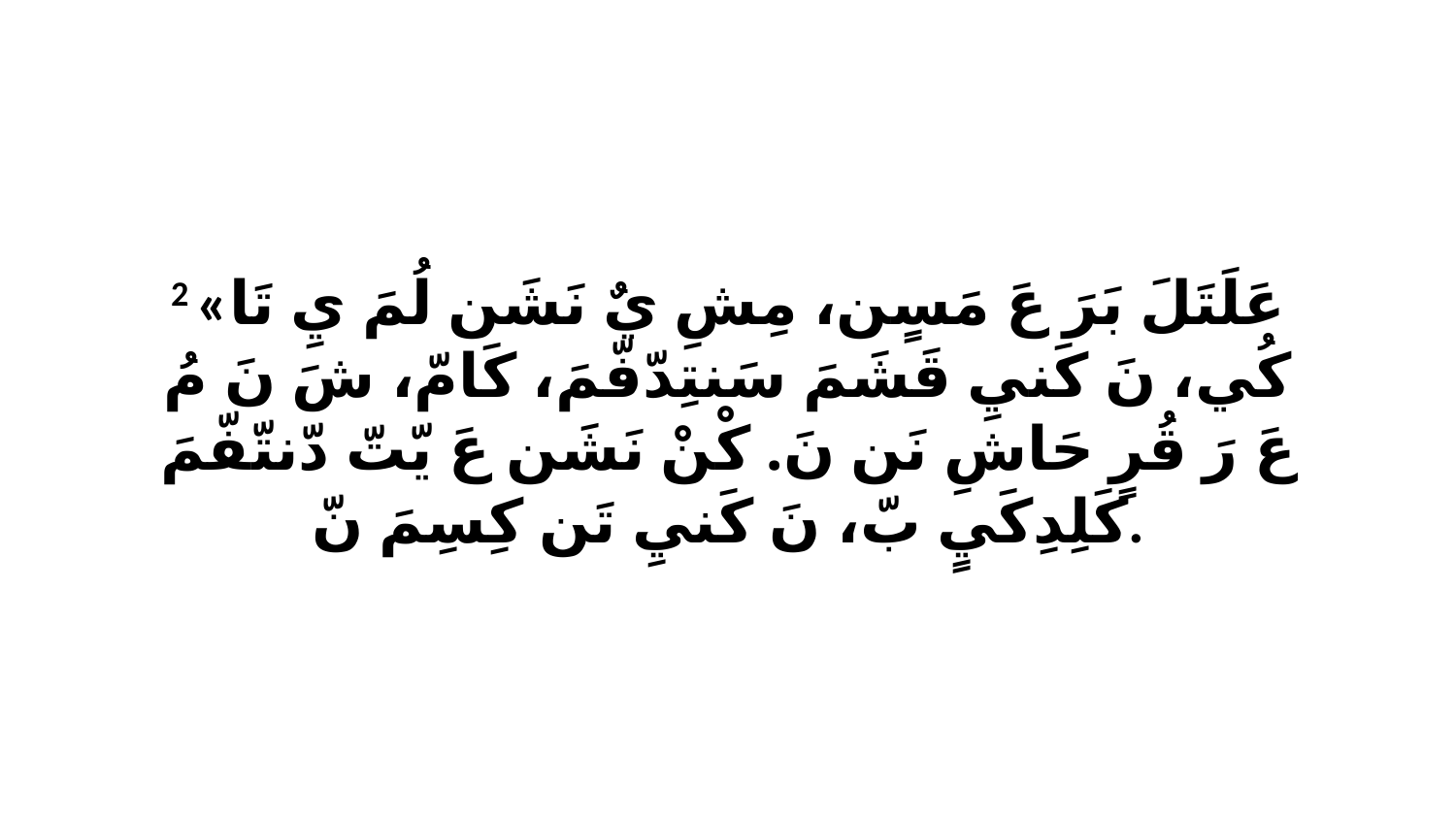

2 «عَلَتَلَ بَرَ عَ مَسٍن، مِشِ يٌ نَشَن لُمَ يِ تَا كُي، نَ كَنيِ قَشَمَ سَنتِدّفّمَ، كَامّ، شَ نَ مُ عَ رَ قُرٍ حَاشِ نَن نَ. كْنْ نَشَن عَ يّتّ دّنتّفّمَ كَلِدِكَيٍ بّ، نَ كَنيِ تَن كِسِمَ نّ.